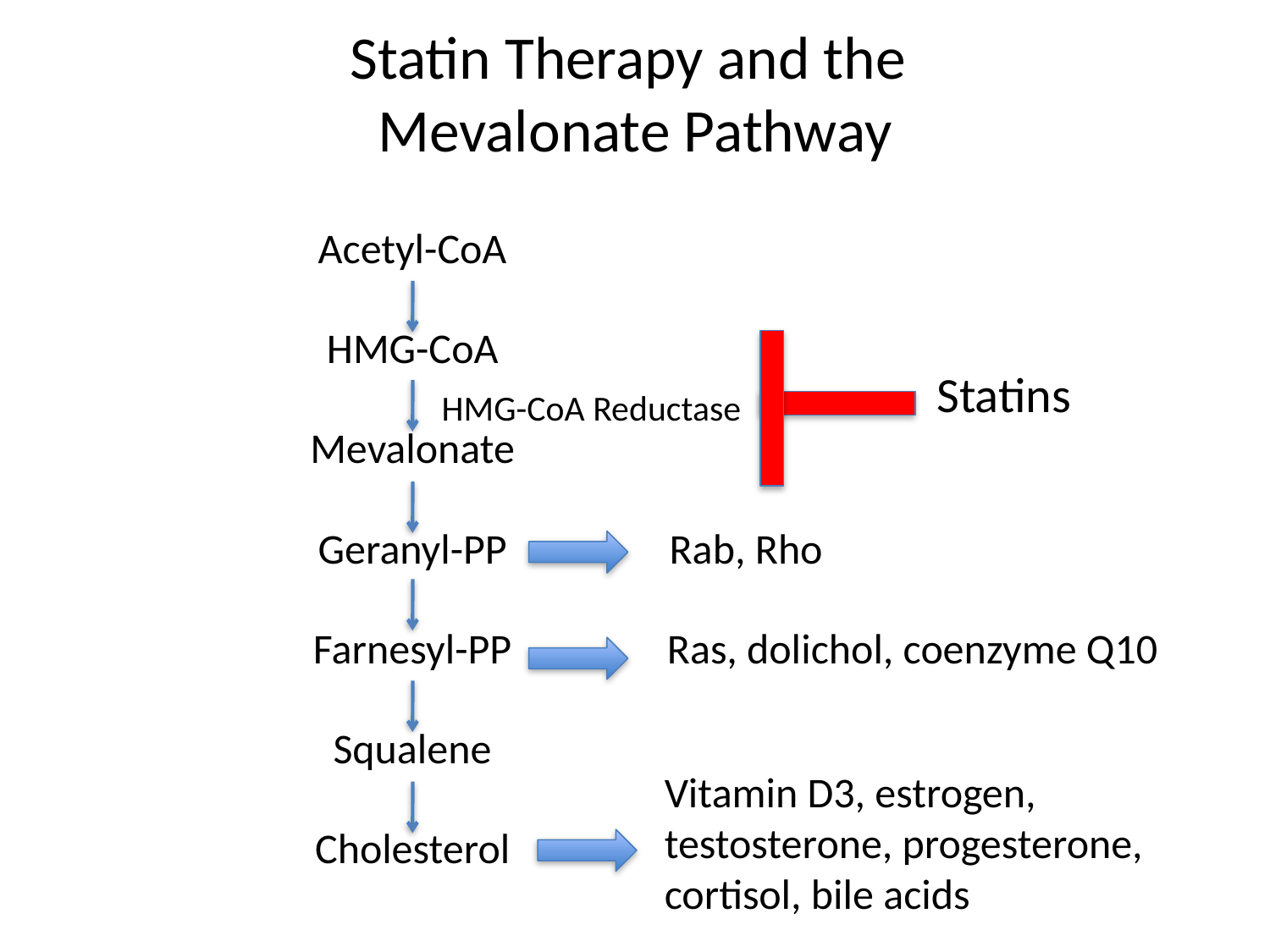

# Statin Therapy and the Mevalonate Pathway
Acetyl-CoA
HMG-CoA

Statins
HMG-CoA Reductase
Mevalonate
Geranyl-PP
Rab, Rho

Farnesyl-PP
Ras, dolichol, coenzyme Q10

Squalene
Vitamin D3, estrogen, testosterone, progesterone, cortisol, bile acids
Cholesterol